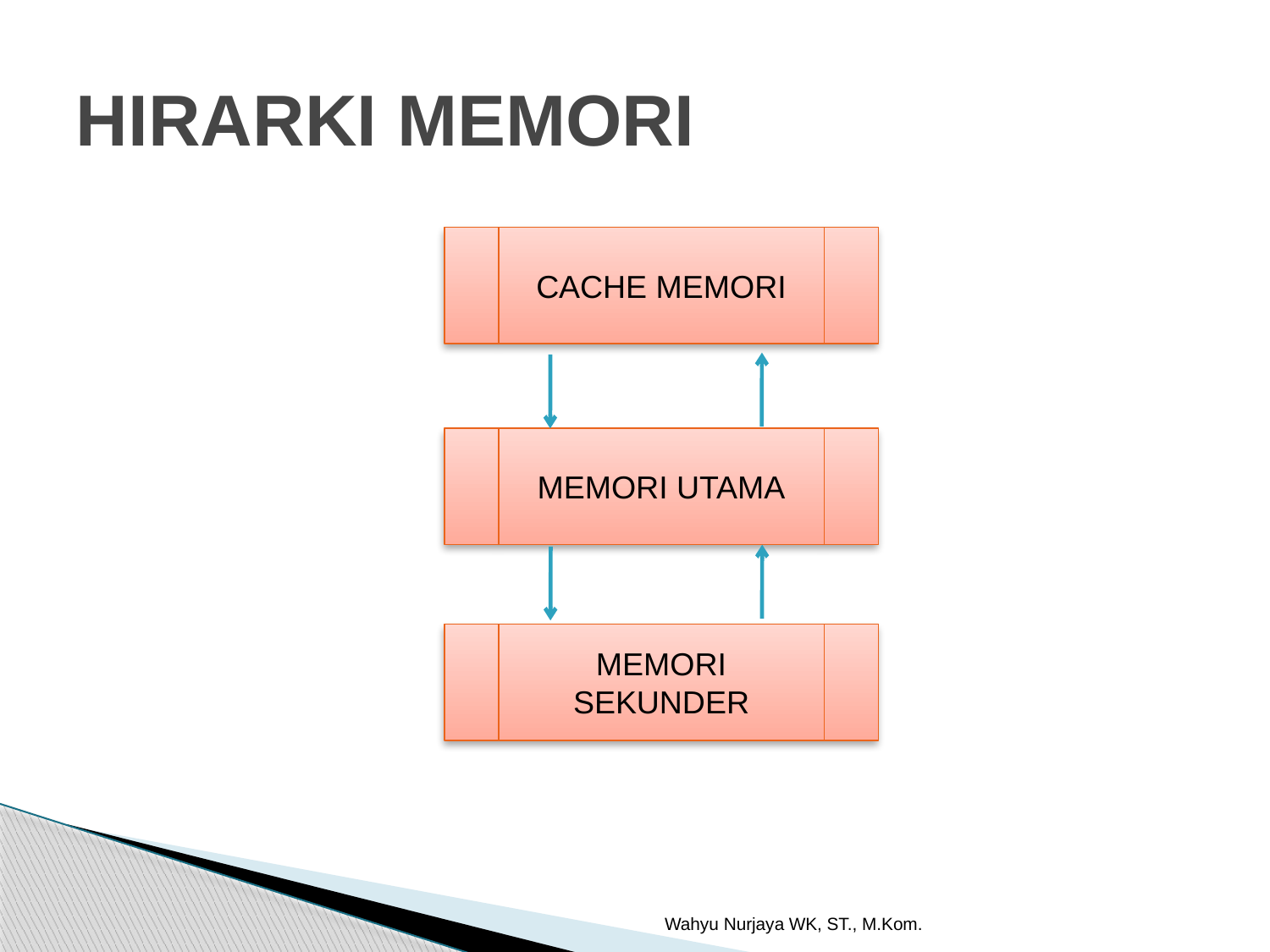

# HIRARKI MEMORI
CACHE MEMORI
MEMORI UTAMA
MEMORI SEKUNDER
Wahyu Nurjaya WK, ST., M.Kom.